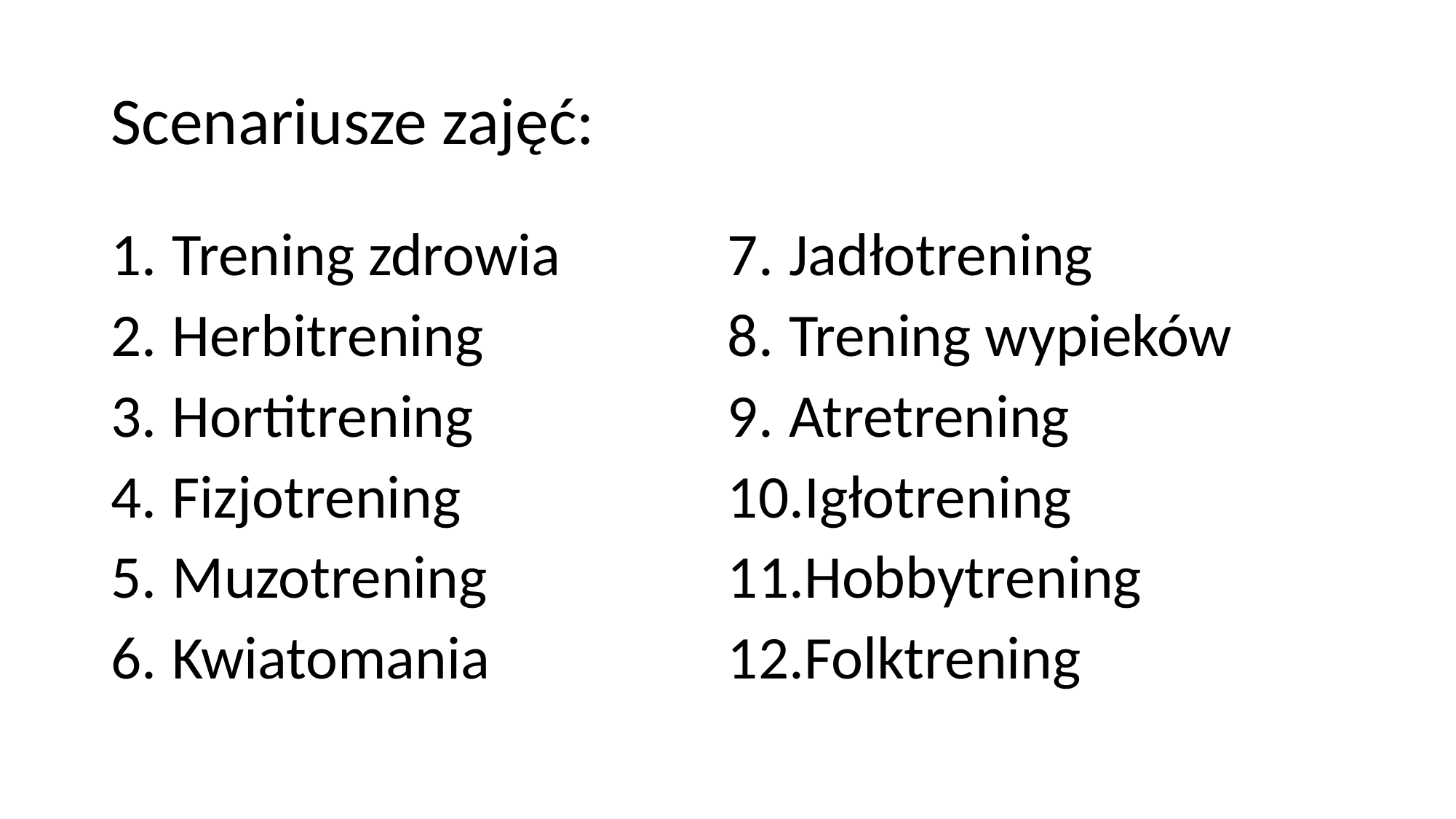

# Scenariusze zajęć:
Trening zdrowia
Herbitrening
Hortitrening
Fizjotrening
Muzotrening
Kwiatomania
Jadłotrening
Trening wypieków
Atretrening
Igłotrening
Hobbytrening
Folktrening